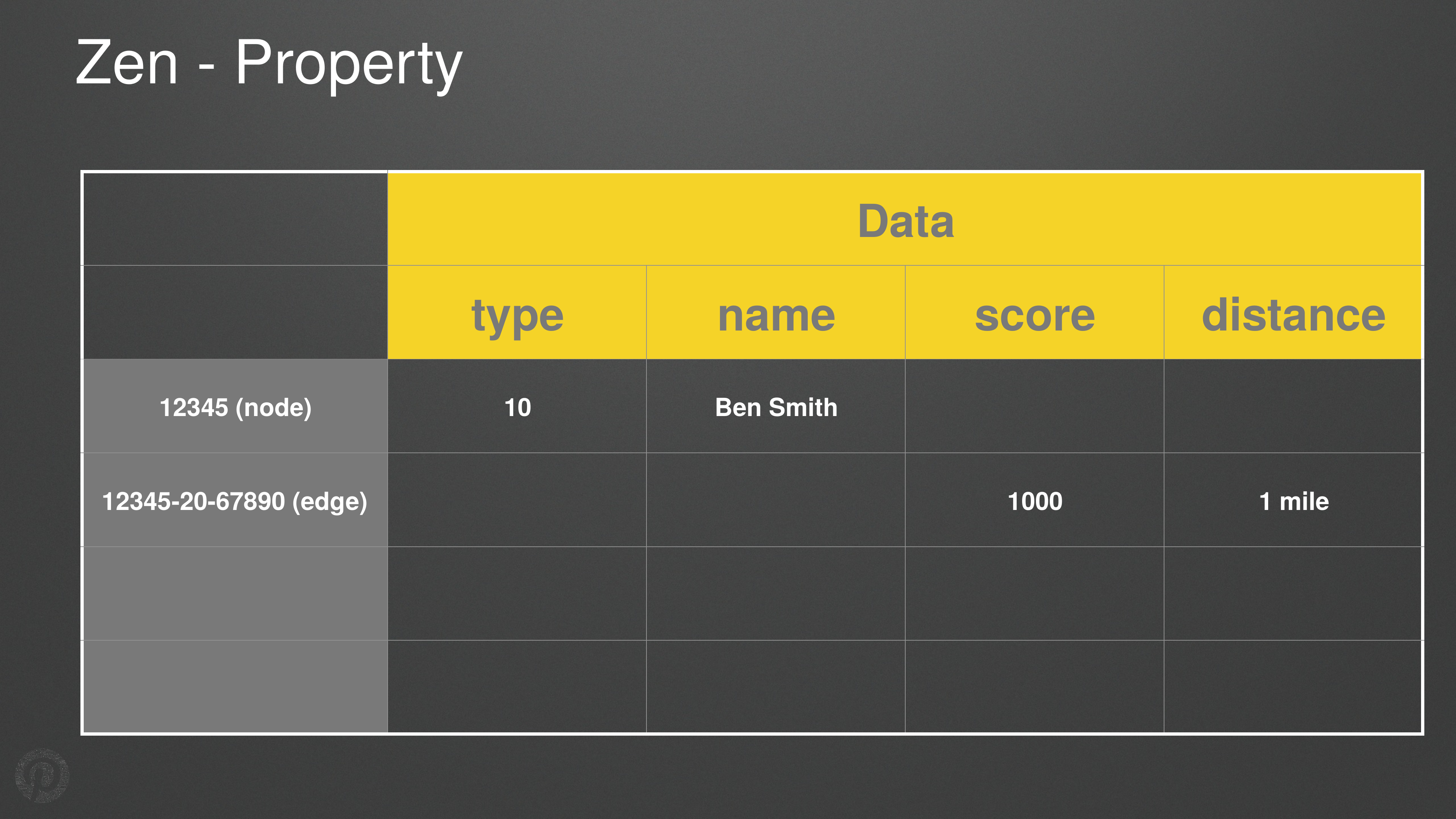

# Zen - Property
|  | Data |  |  |  |
| --- | --- | --- | --- | --- |
|  | type | name | score | distance |
| 12345 (node) | 10 | Ben Smith |  |  |
| 12345-20-67890 (edge) |  |  | 1000 | 1 mile |
|  |  |  |  |  |
|  |  |  |  |  |